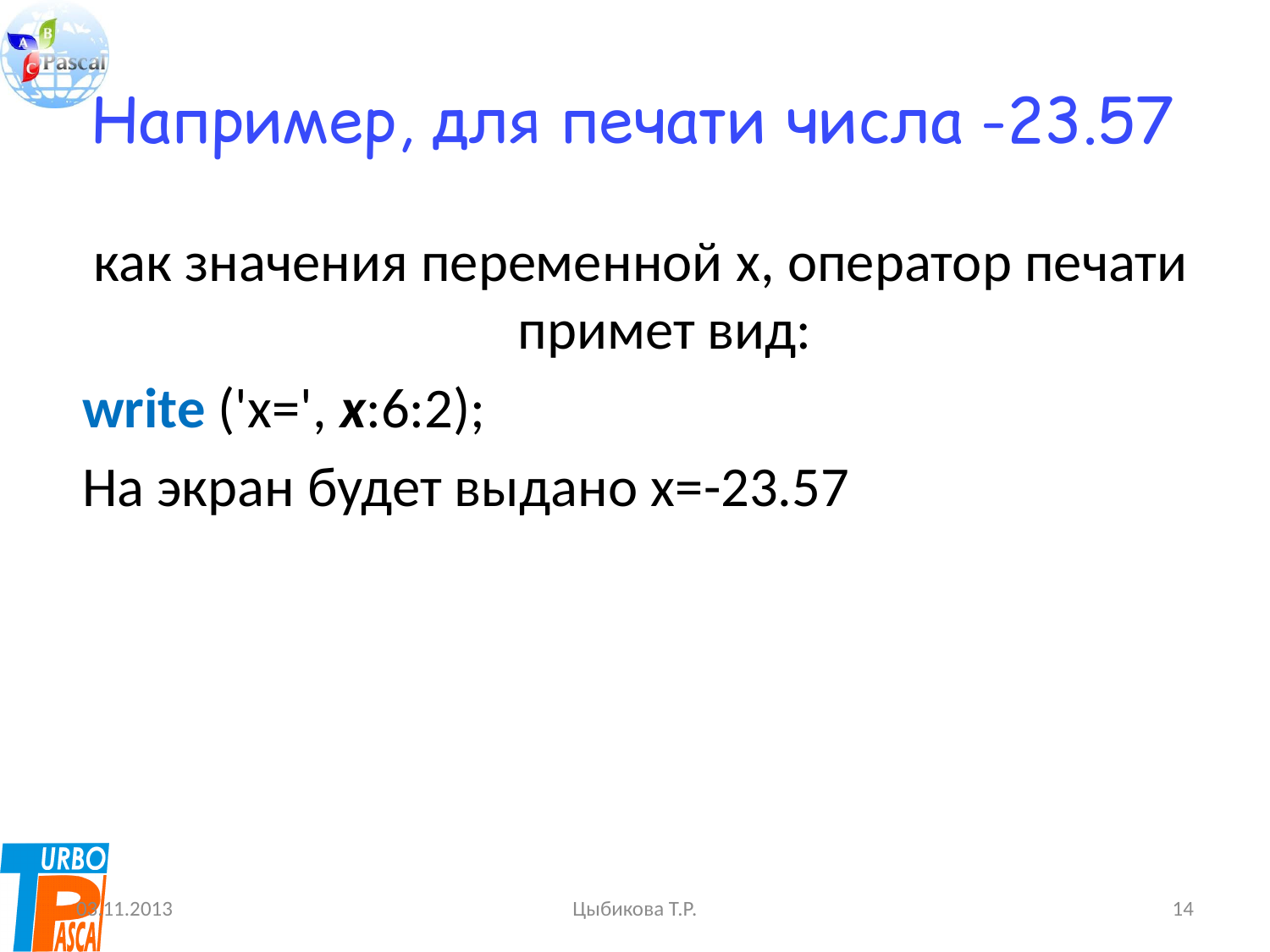

# Например, для печати числа -23.57
как значения переменной x, оператор печати примет вид:
write ('x=', x:6:2);
На экран будет выдано x=-23.57
03.11.2013
Цыбикова Т.Р.
14